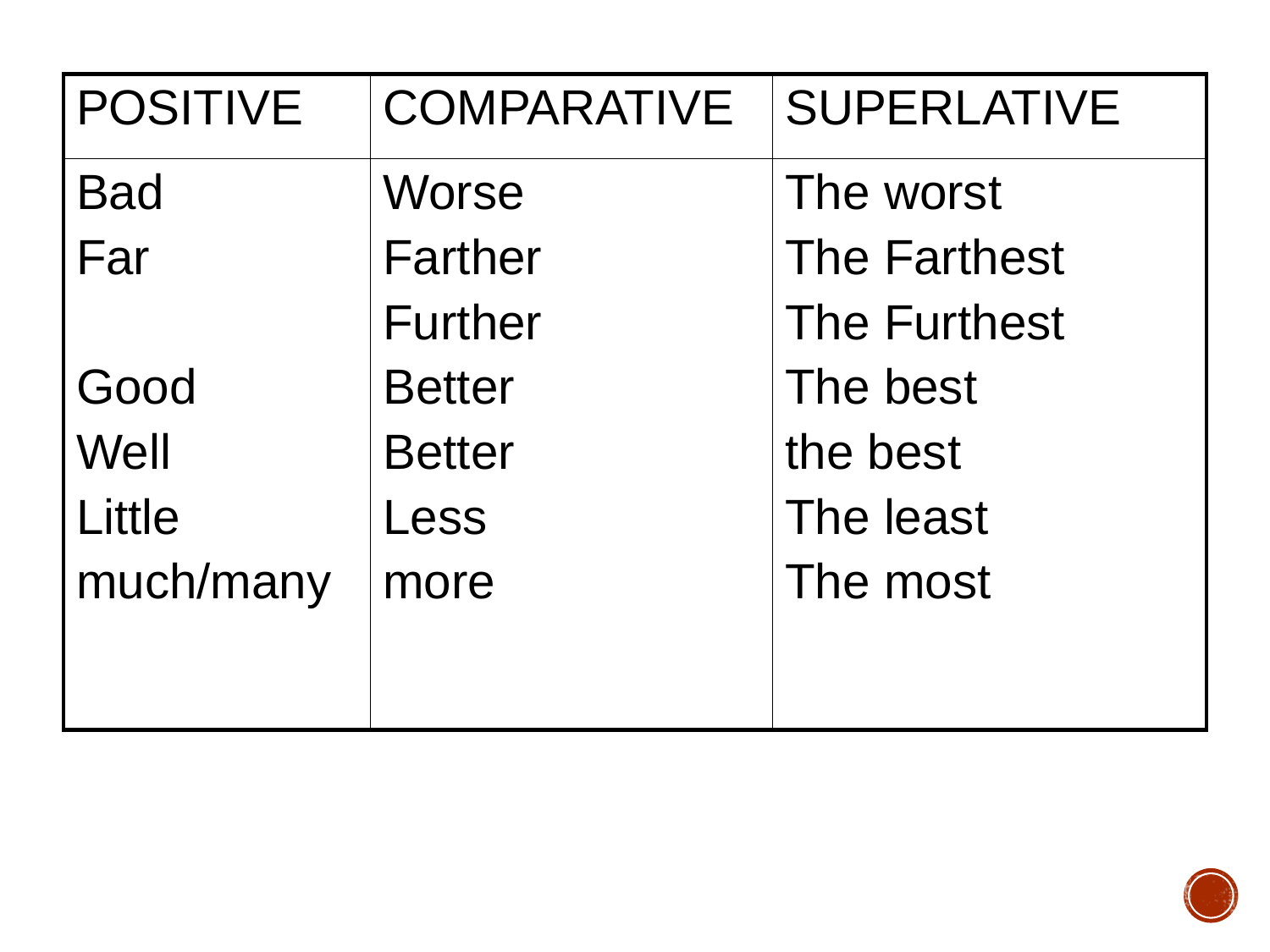

| POSITIVE | COMPARATIVE | SUPERLATIVE |
| --- | --- | --- |
| Bad Far Good Well Little much/many | Worse Farther Further Better Better Less more | The worst The Farthest The Furthest The best the best The least The most |